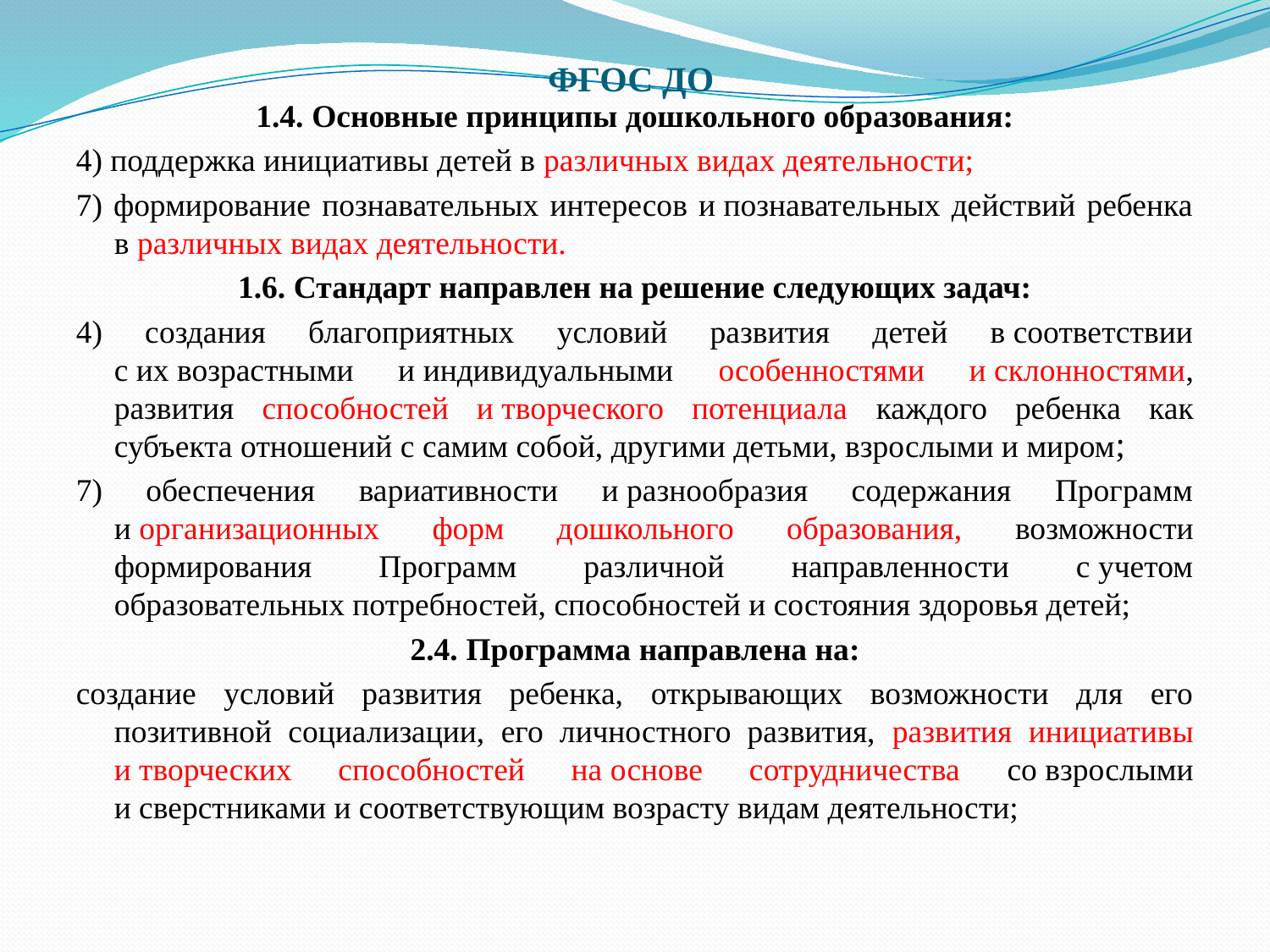

# ФГОС ДО
1.4. Основные принципы дошкольного образования:
4) поддержка инициативы детей в различных видах деятельности;
7) формирование познавательных интересов и познавательных действий ребенка в различных видах деятельности.
1.6. Стандарт направлен на решение следующих задач:
4) создания благоприятных условий развития детей в соответствии с их возрастными и индивидуальными особенностями и склонностями, развития способностей и творческого потенциала каждого ребенка как субъекта отношений с самим собой, другими детьми, взрослыми и миром;
7) обеспечения вариативности и разнообразия содержания Программ и организационных форм дошкольного образования, возможности формирования Программ различной направленности с учетом образовательных потребностей, способностей и состояния здоровья детей;
2.4. Программа направлена на:
создание условий развития ребенка, открывающих возможности для его позитивной социализации, его личностного развития, развития инициативы и творческих способностей на основе сотрудничества со взрослыми и сверстниками и соответствующим возрасту видам деятельности;